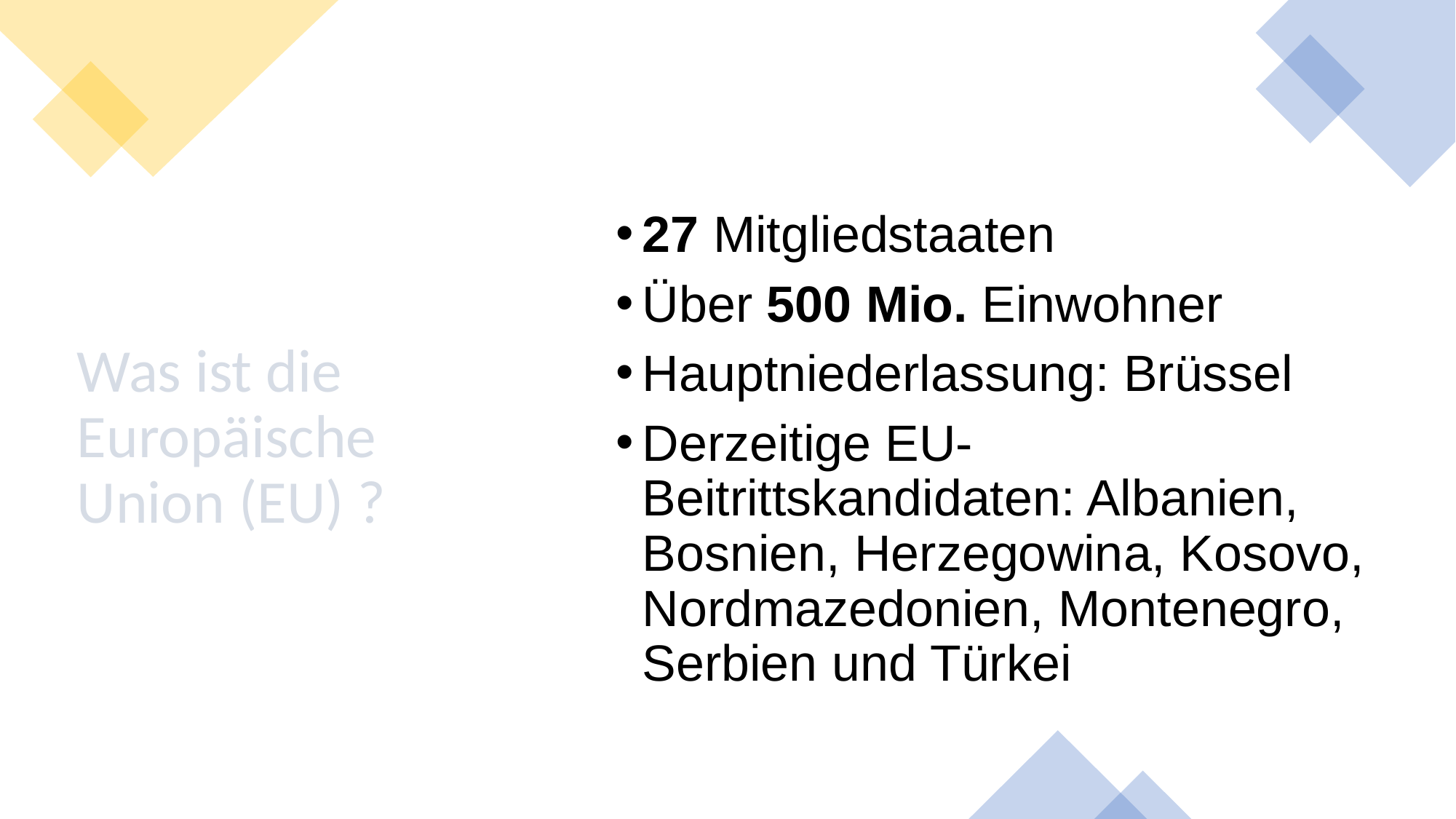

27 Mitgliedstaaten
Über 500 Mio. Einwohner
Hauptniederlassung: Brüssel
Derzeitige EU-Beitrittskandidaten: Albanien, Bosnien, Herzegowina, Kosovo, Nordmazedonien, Montenegro, Serbien und Türkei
# Was ist die Europäische Union (EU) ?